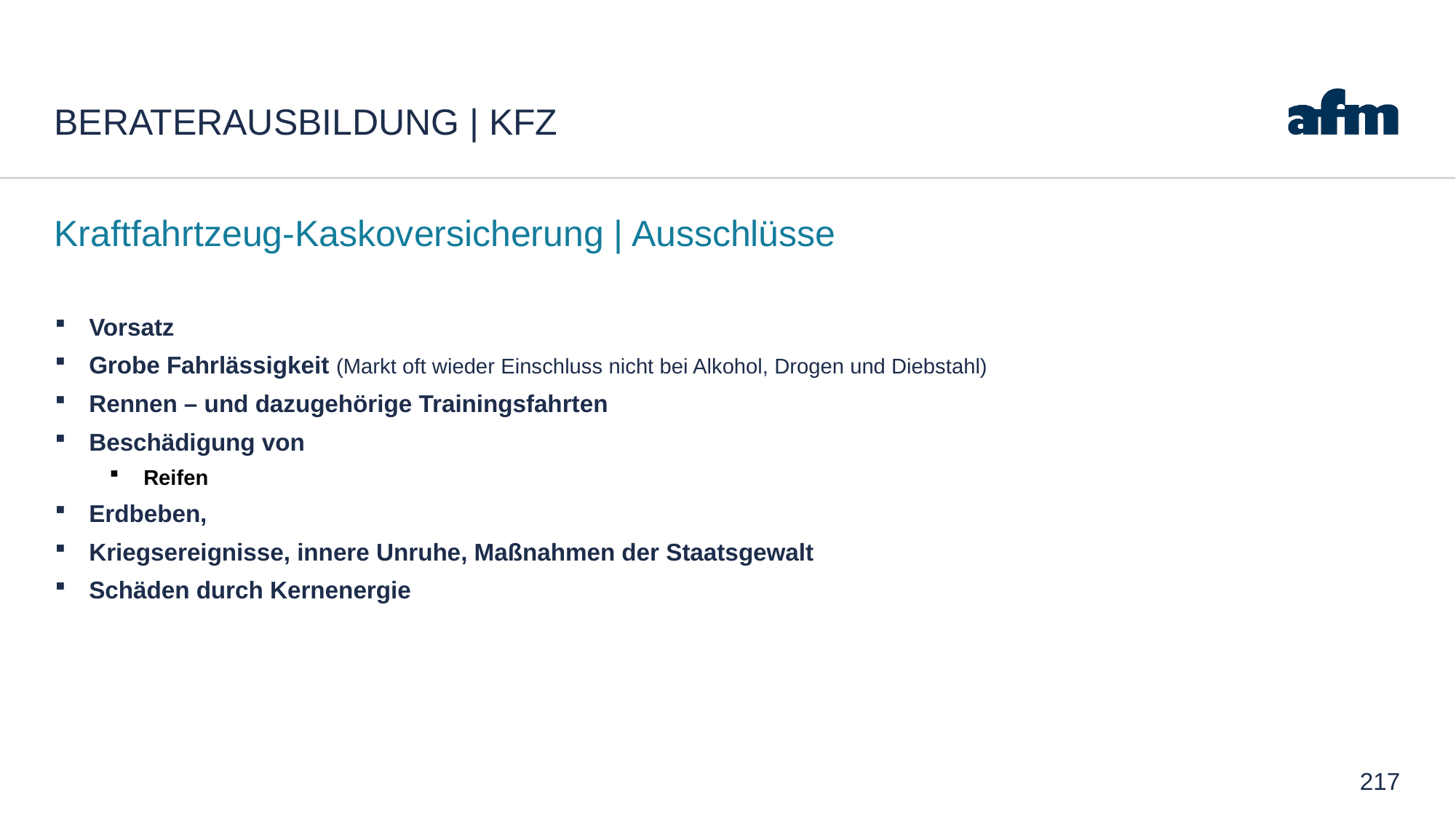

# Beraterausbildung | Kfz
Kraftfahrtzeug-Kaskoversicherung | Ausschlüsse

Vorsatz
Grobe Fahrlässigkeit (Markt oft wieder Einschluss nicht bei Alkohol, Drogen und Diebstahl)
Rennen – und dazugehörige Trainingsfahrten
Beschädigung von
Reifen
Erdbeben,
Kriegsereignisse, innere Unruhe, Maßnahmen der Staatsgewalt
Schäden durch Kernenergie

217